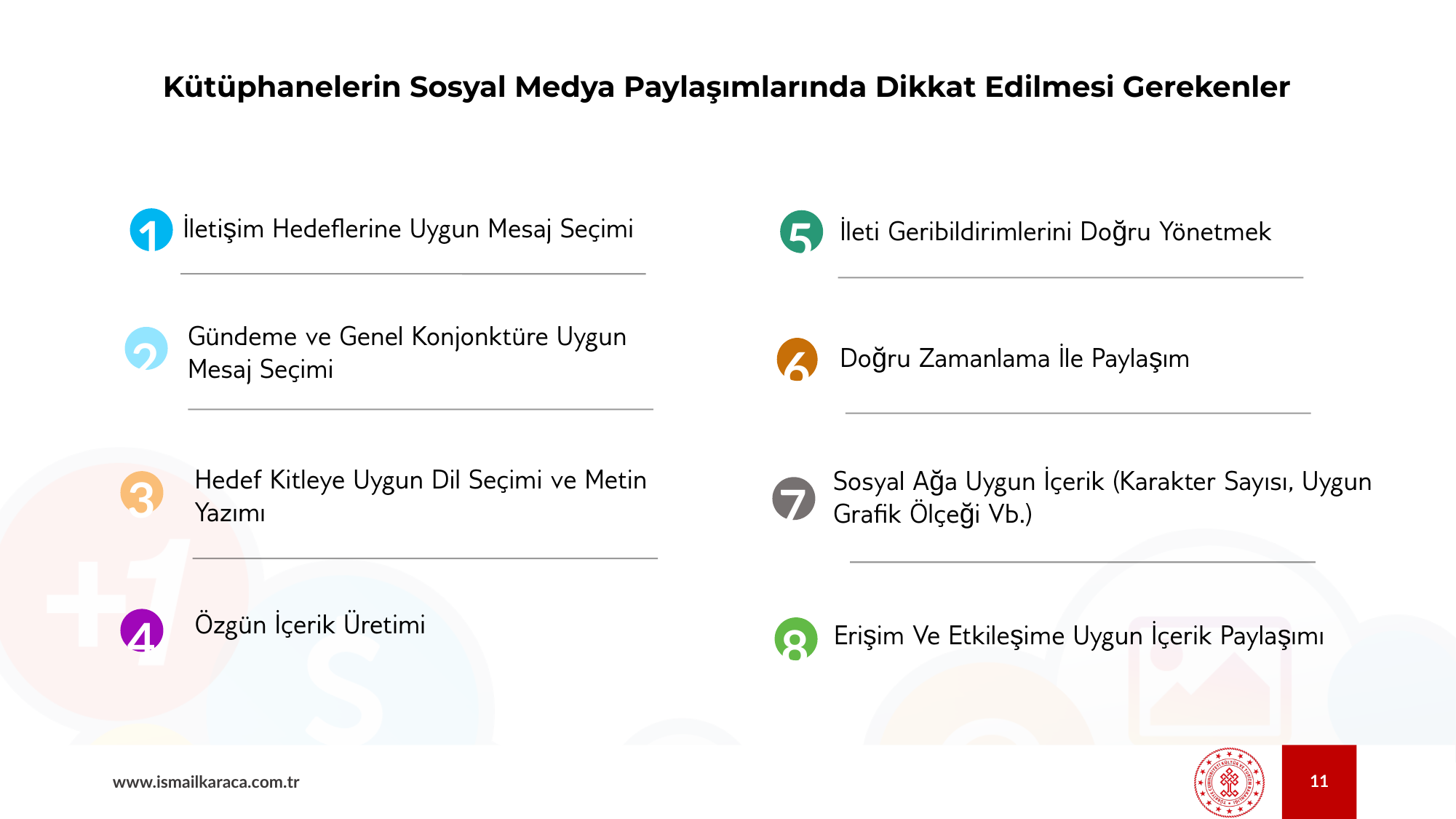

# Kütüphanelerin Sosyal Medya Paylaşımlarında Dikkat Edilmesi Gerekenler

İletişim Hedeflerine Uygun Mesaj Seçimi

1

5
İleti Geribildirimlerini Doğru Yönetmek

Gündeme ve Genel Konjonktüre Uygun Mesaj Seçimi
2

Doğru Zamanlama İle Paylaşım

6
Hedef Kitleye Uygun Dil Seçimi ve Metin Yazımı

3

7
Sosyal Ağa Uygun İçerik (Karakter Sayısı, Uygun Grafik Ölçeği Vb.)

Özgün İçerik Üretimi

4

Erişim Ve Etkileşime Uygun İçerik Paylaşımı

8
11
www.ismailkaraca.com.tr